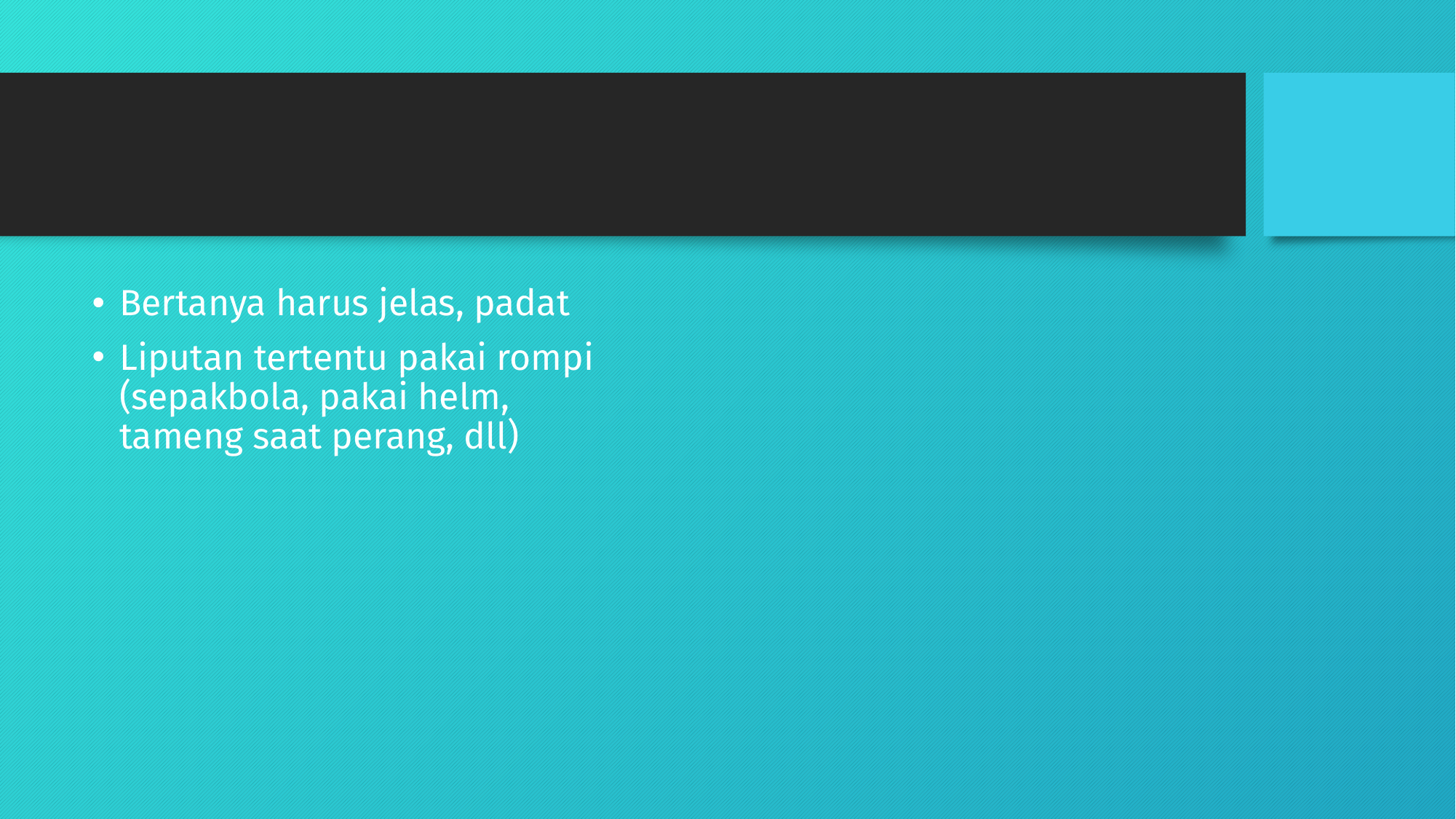

#
Bertanya harus jelas, padat
Liputan tertentu pakai rompi (sepakbola, pakai helm, tameng saat perang, dll)